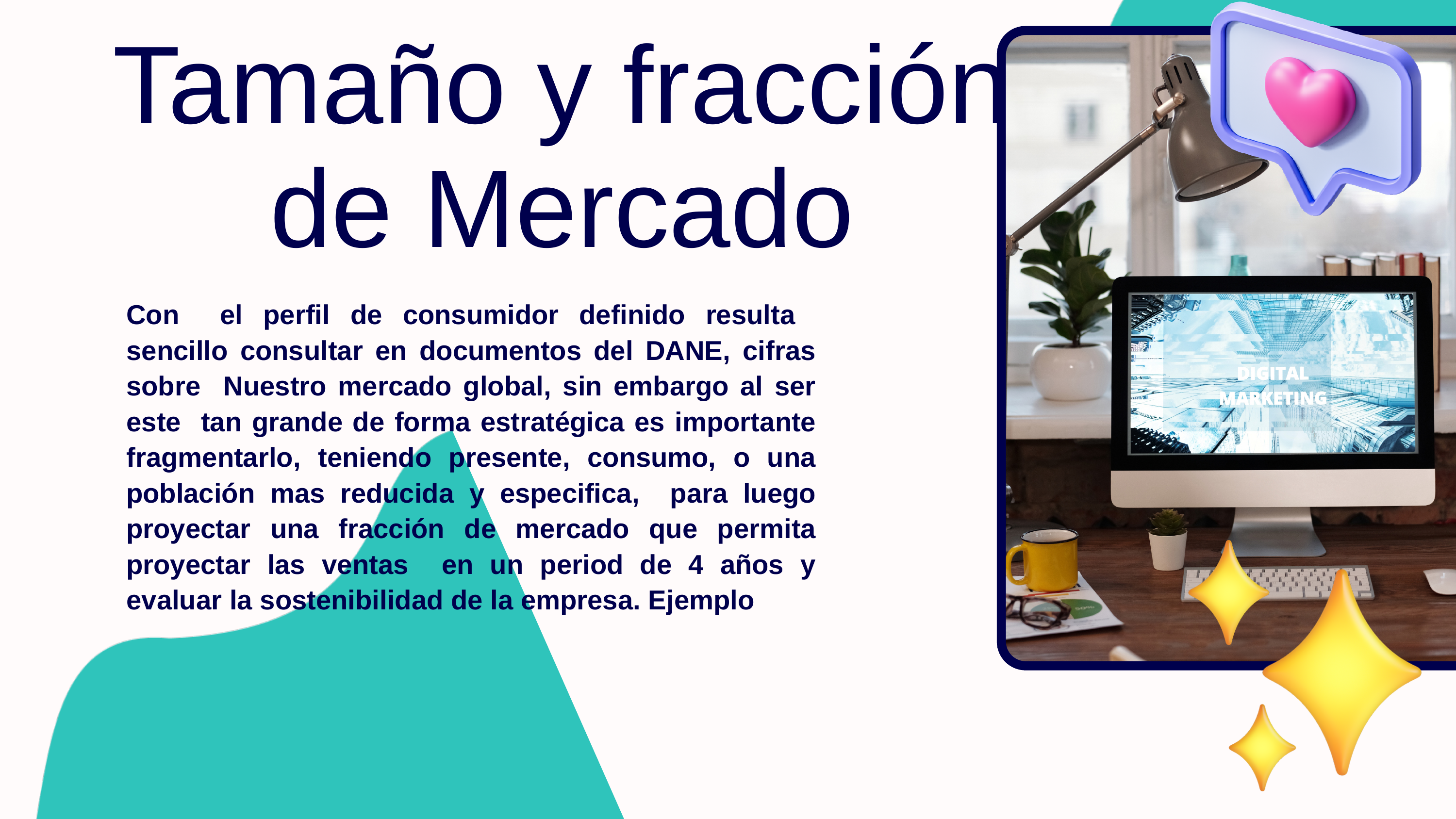

Tamaño y fracción de Mercado

Con  el perfil de consumidor definido resulta  sencillo consultar en documentos del DANE, cifras sobre  Nuestro mercado global, sin embargo al ser este  tan grande de forma estratégica es importante fragmentarlo, teniendo presente, consumo, o una población mas reducida y especifica,  para luego proyectar una fracción de mercado que permita proyectar las ventas  en un period de 4 años y evaluar la sostenibilidad de la empresa. Ejemplo